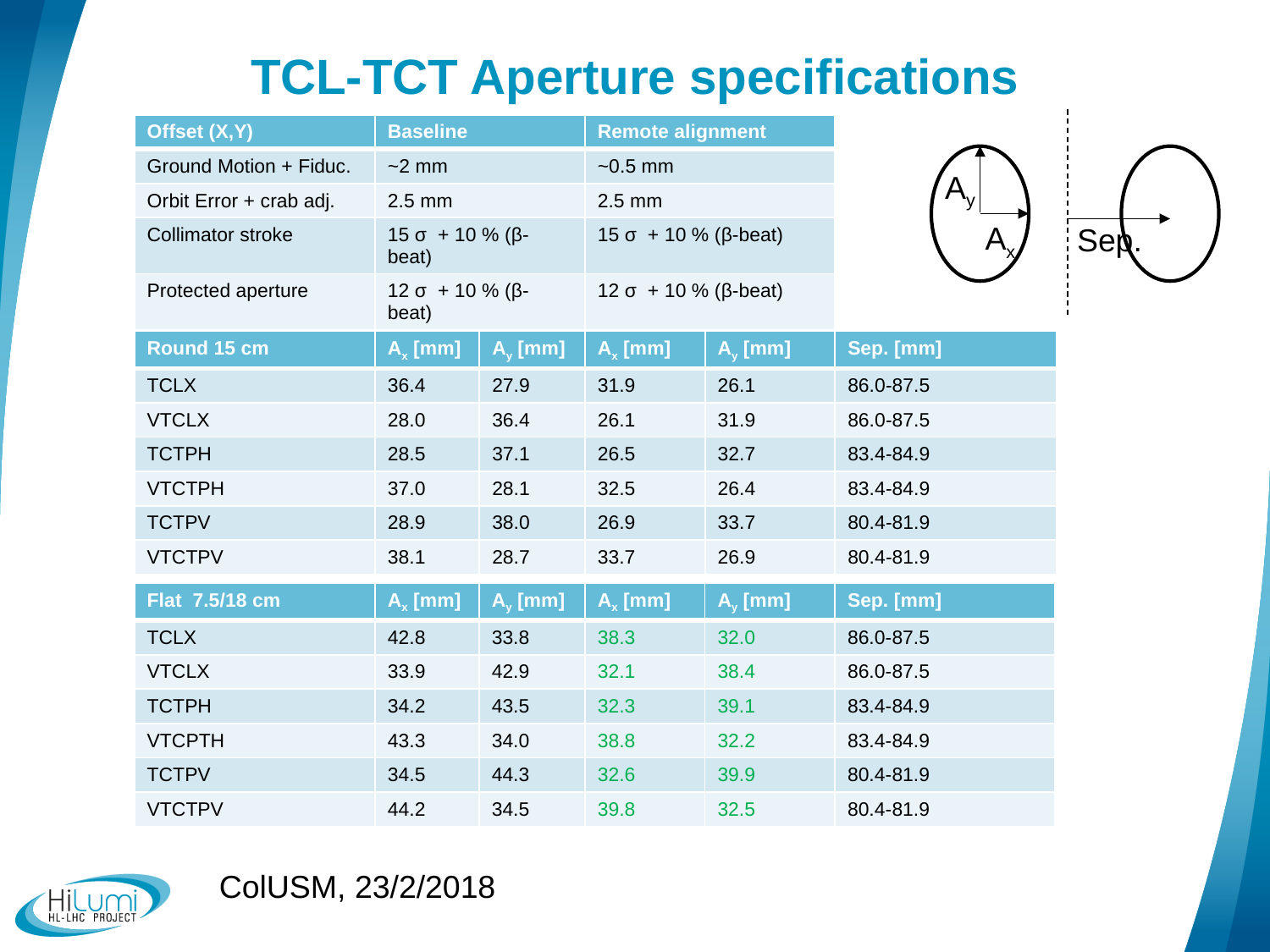

# TCL-TCT Aperture specifications
| Offset (X,Y) | Baseline | Remote alignment |
| --- | --- | --- |
| Ground Motion + Fiduc. | ~2 mm | ~0.5 mm |
| Orbit Error + crab adj. | 2.5 mm | 2.5 mm |
| Collimator stroke | 15 σ + 10 % (β-beat) | 15 σ + 10 % (β-beat) |
| Protected aperture | 12 σ + 10 % (β-beat) | 12 σ + 10 % (β-beat) |
| 2 mm IP shift | With orbit correctors | With re-alignment |

Ay
Ax
Sep.
| Round 15 cm | Ax [mm] | Ay [mm] | Ax [mm] | Ay [mm] | Sep. [mm] |
| --- | --- | --- | --- | --- | --- |
| TCLX | 36.4 | 27.9 | 31.9 | 26.1 | 86.0-87.5 |
| VTCLX | 28.0 | 36.4 | 26.1 | 31.9 | 86.0-87.5 |
| TCTPH | 28.5 | 37.1 | 26.5 | 32.7 | 83.4-84.9 |
| VTCTPH | 37.0 | 28.1 | 32.5 | 26.4 | 83.4-84.9 |
| TCTPV | 28.9 | 38.0 | 26.9 | 33.7 | 80.4-81.9 |
| VTCTPV | 38.1 | 28.7 | 33.7 | 26.9 | 80.4-81.9 |
| Flat 7.5/18 cm | Ax [mm] | Ay [mm] | Ax [mm] | Ay [mm] | Sep. [mm] |
| --- | --- | --- | --- | --- | --- |
| TCLX | 42.8 | 33.8 | 38.3 | 32.0 | 86.0-87.5 |
| VTCLX | 33.9 | 42.9 | 32.1 | 38.4 | 86.0-87.5 |
| TCTPH | 34.2 | 43.5 | 32.3 | 39.1 | 83.4-84.9 |
| VTCPTH | 43.3 | 34.0 | 38.8 | 32.2 | 83.4-84.9 |
| TCTPV | 34.5 | 44.3 | 32.6 | 39.9 | 80.4-81.9 |
| VTCTPV | 44.2 | 34.5 | 39.8 | 32.5 | 80.4-81.9 |
ColUSM, 23/2/2018